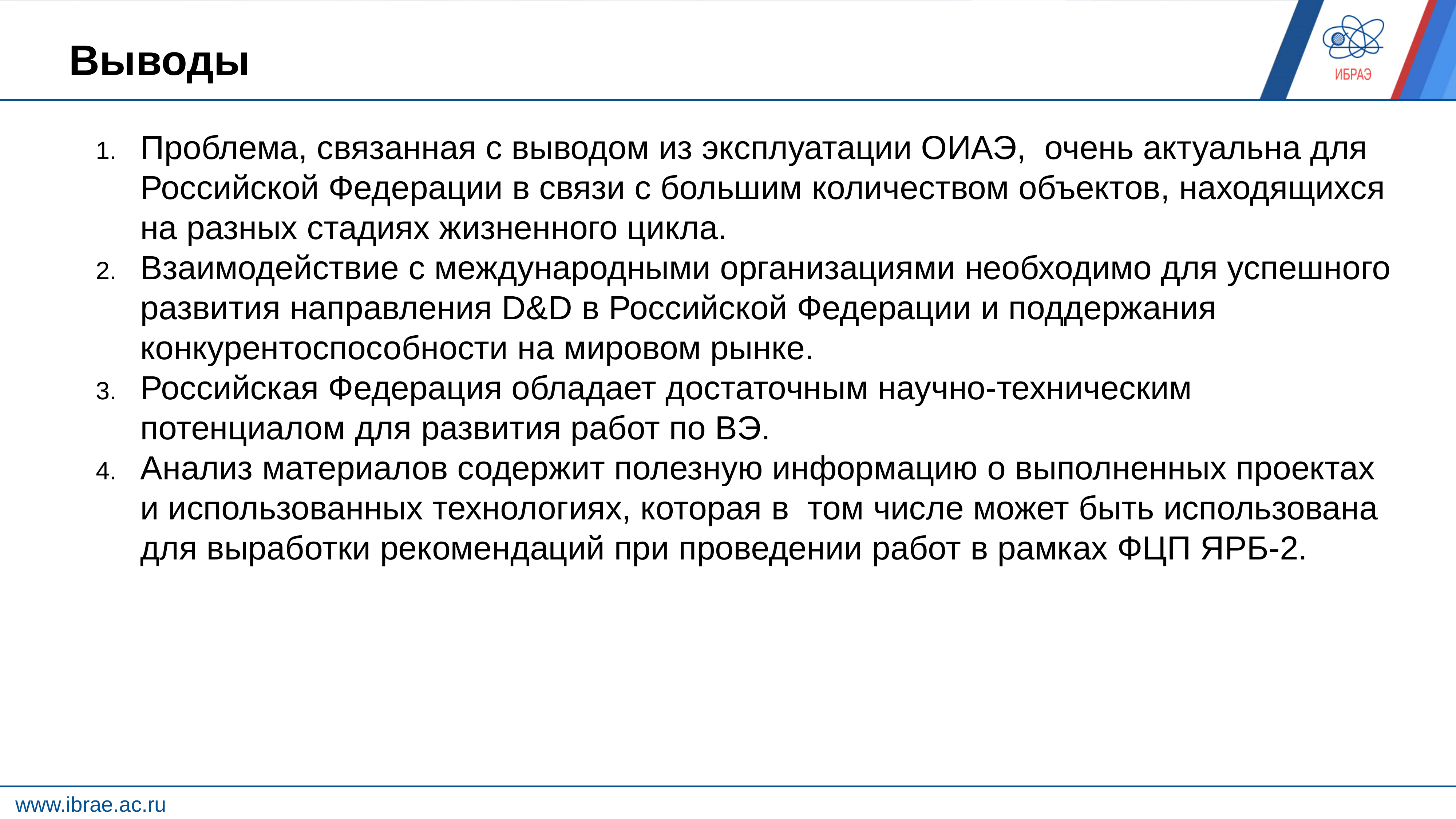

# Выводы
Проблема, связанная с выводом из эксплуатации ОИАЭ,  очень актуальна для Российской Федерации в связи с большим количеством объектов, находящихся на разных стадиях жизненного цикла.
Взаимодействие с международными организациями необходимо для успешного развития направления D&D в Российской Федерации и поддержания конкурентоспособности на мировом рынке.
Российская Федерация обладает достаточным научно-техническим потенциалом для развития работ по ВЭ.
Анализ материалов содержит полезную информацию о выполненных проектах и использованных технологиях, которая в  том числе может быть использована для выработки рекомендаций при проведении работ в рамках ФЦП ЯРБ-2.

17